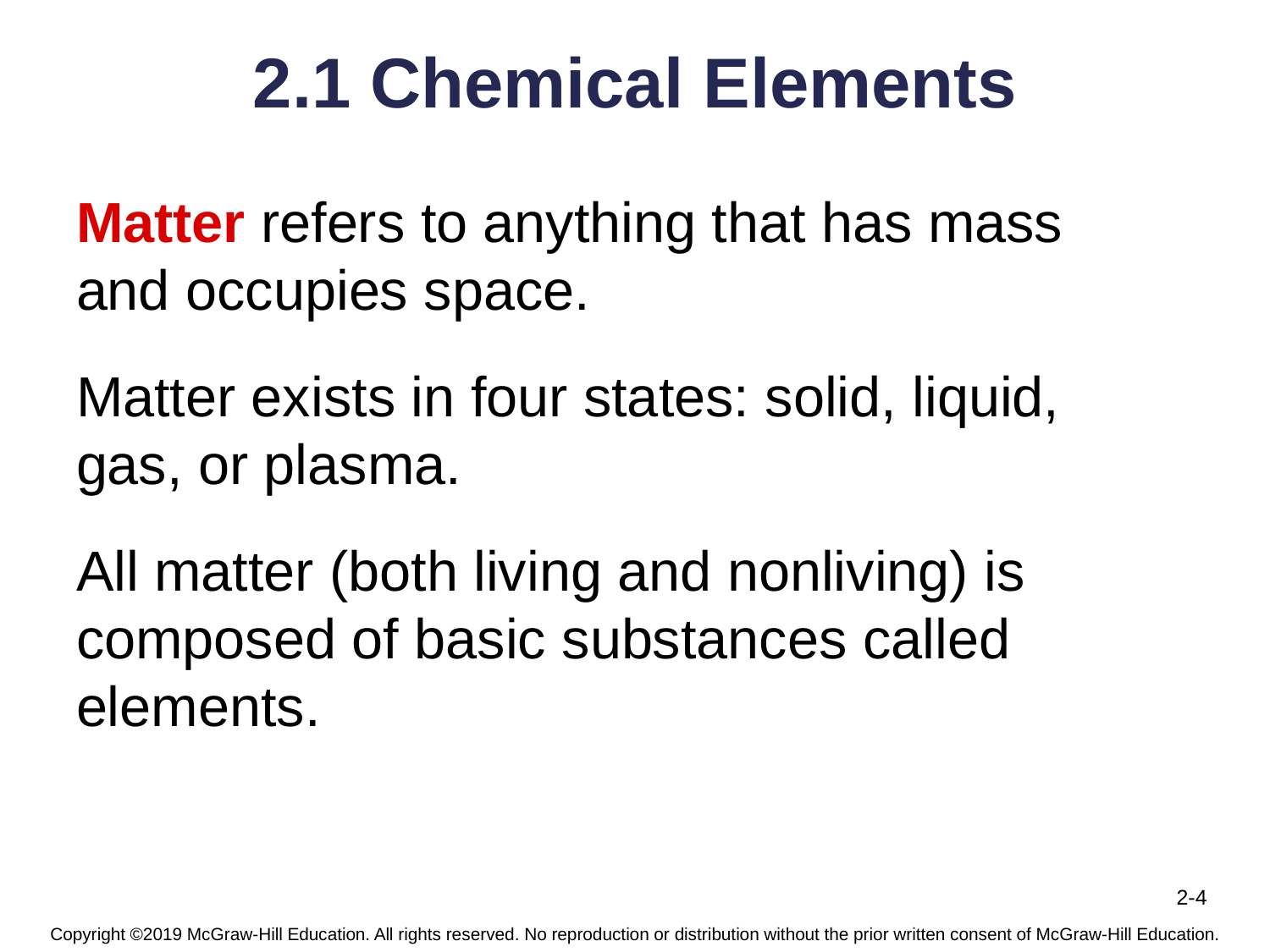

# 2.1 Chemical Elements
Matter refers to anything that has mass and occupies space.
Matter exists in four states: solid, liquid, gas, or plasma.
All matter (both living and nonliving) is composed of basic substances called elements.